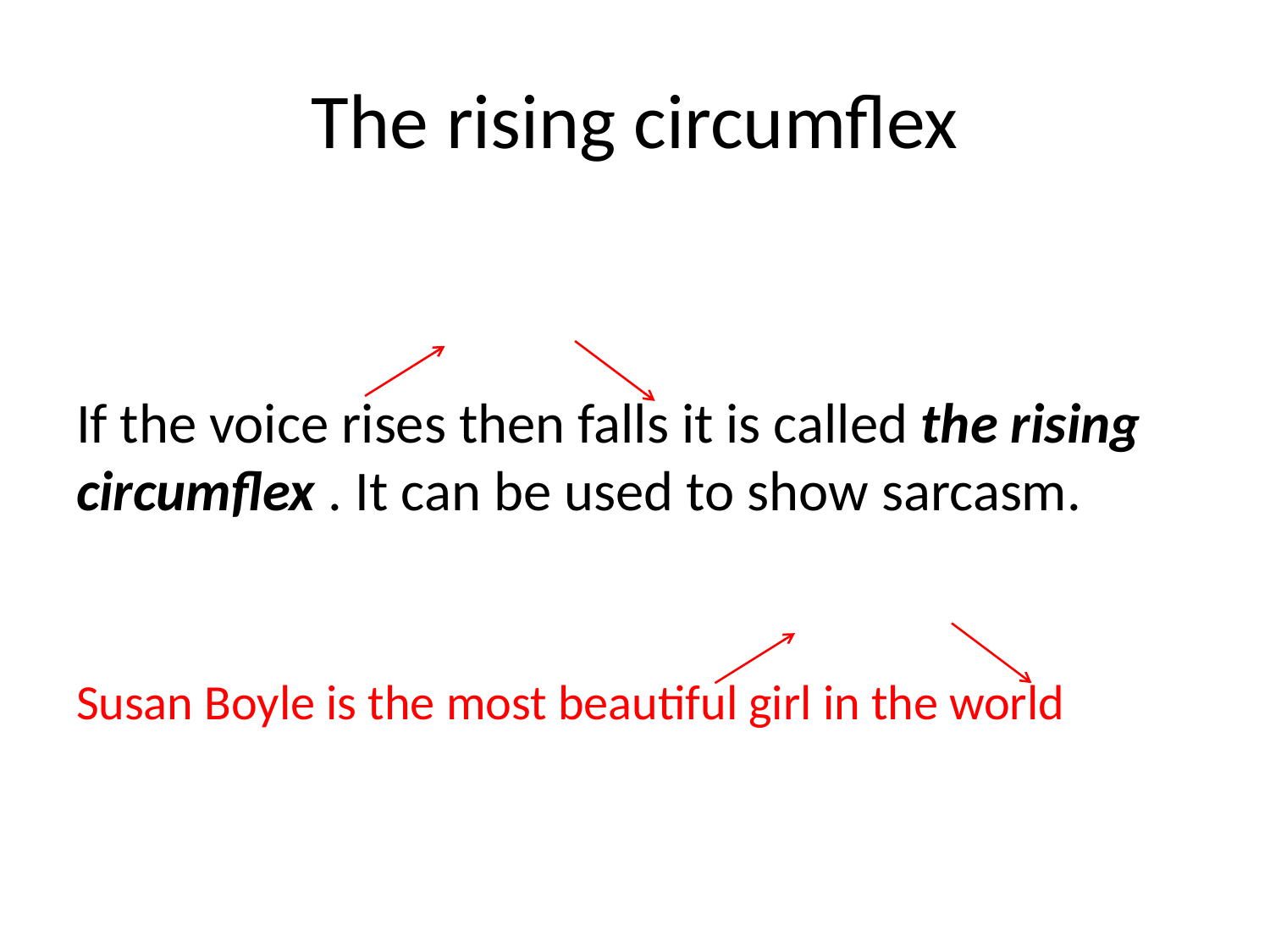

# The rising circumflex

If the voice rises then falls it is called the rising circumflex . It can be used to show sarcasm.

Susan Boyle is the most beautiful girl in the world